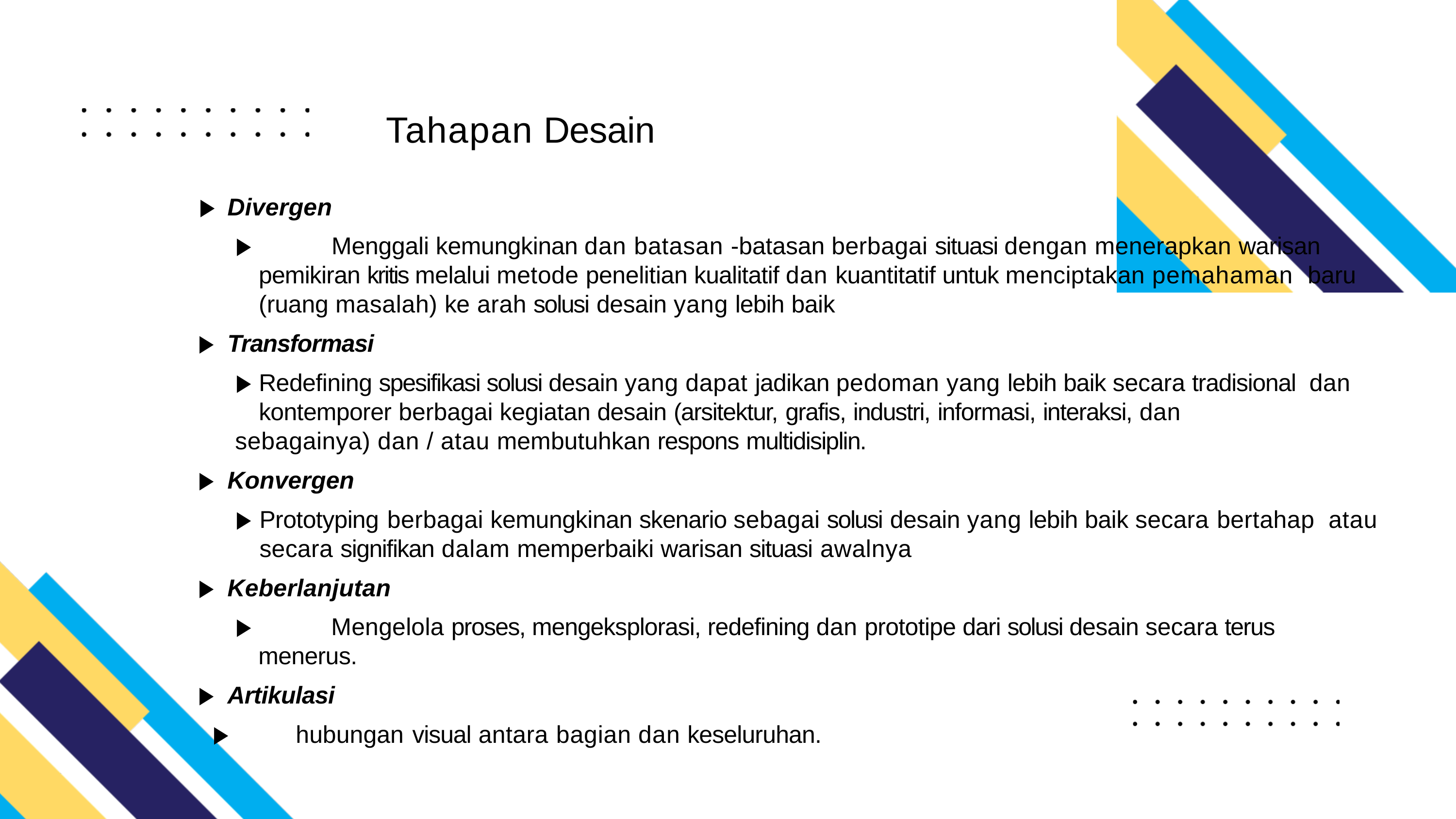

Tahapan Desain

▶	Divergen
▶		Menggali kemungkinan dan batasan -batasan berbagai situasi dengan menerapkan warisan  pemikiran kritis melalui metode penelitian kualitatif dan kuantitatif untuk menciptakan pemahaman  baru (ruang masalah) ke arah solusi desain yang lebih baik
▶	Transformasi
▶	Redefining spesifikasi solusi desain yang dapat jadikan pedoman yang lebih baik secara tradisional  dan kontemporer berbagai kegiatan desain (arsitektur, grafis, industri, informasi, interaksi, dan
sebagainya) dan / atau membutuhkan respons multidisiplin.
▶	Konvergen
▶	Prototyping berbagai kemungkinan skenario sebagai solusi desain yang lebih baik secara bertahap  atau secara signifikan dalam memperbaiki warisan situasi awalnya
▶	Keberlanjutan
▶		Mengelola proses, mengeksplorasi, redefining dan prototipe dari solusi desain secara terus  menerus.
▶	Artikulasi
▶	hubungan visual antara bagian dan keseluruhan.